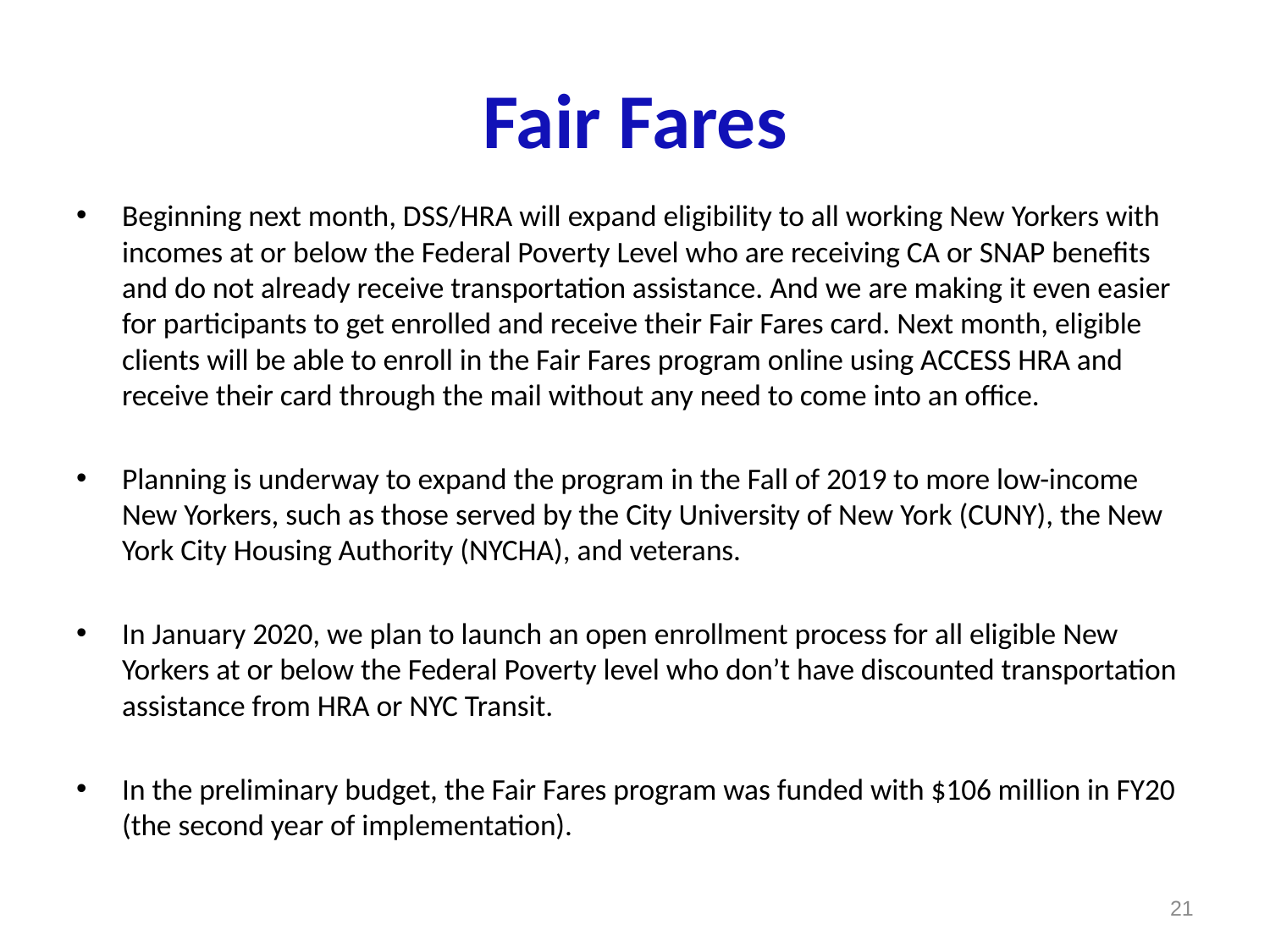

# Fair Fares
Beginning next month, DSS/HRA will expand eligibility to all working New Yorkers with incomes at or below the Federal Poverty Level who are receiving CA or SNAP benefits and do not already receive transportation assistance. And we are making it even easier for participants to get enrolled and receive their Fair Fares card. Next month, eligible clients will be able to enroll in the Fair Fares program online using ACCESS HRA and receive their card through the mail without any need to come into an office.

Planning is underway to expand the program in the Fall of 2019 to more low-income New Yorkers, such as those served by the City University of New York (CUNY), the New York City Housing Authority (NYCHA), and veterans.

In January 2020, we plan to launch an open enrollment process for all eligible New Yorkers at or below the Federal Poverty level who don’t have discounted transportation assistance from HRA or NYC Transit.

In the preliminary budget, the Fair Fares program was funded with $106 million in FY20 (the second year of implementation).
21